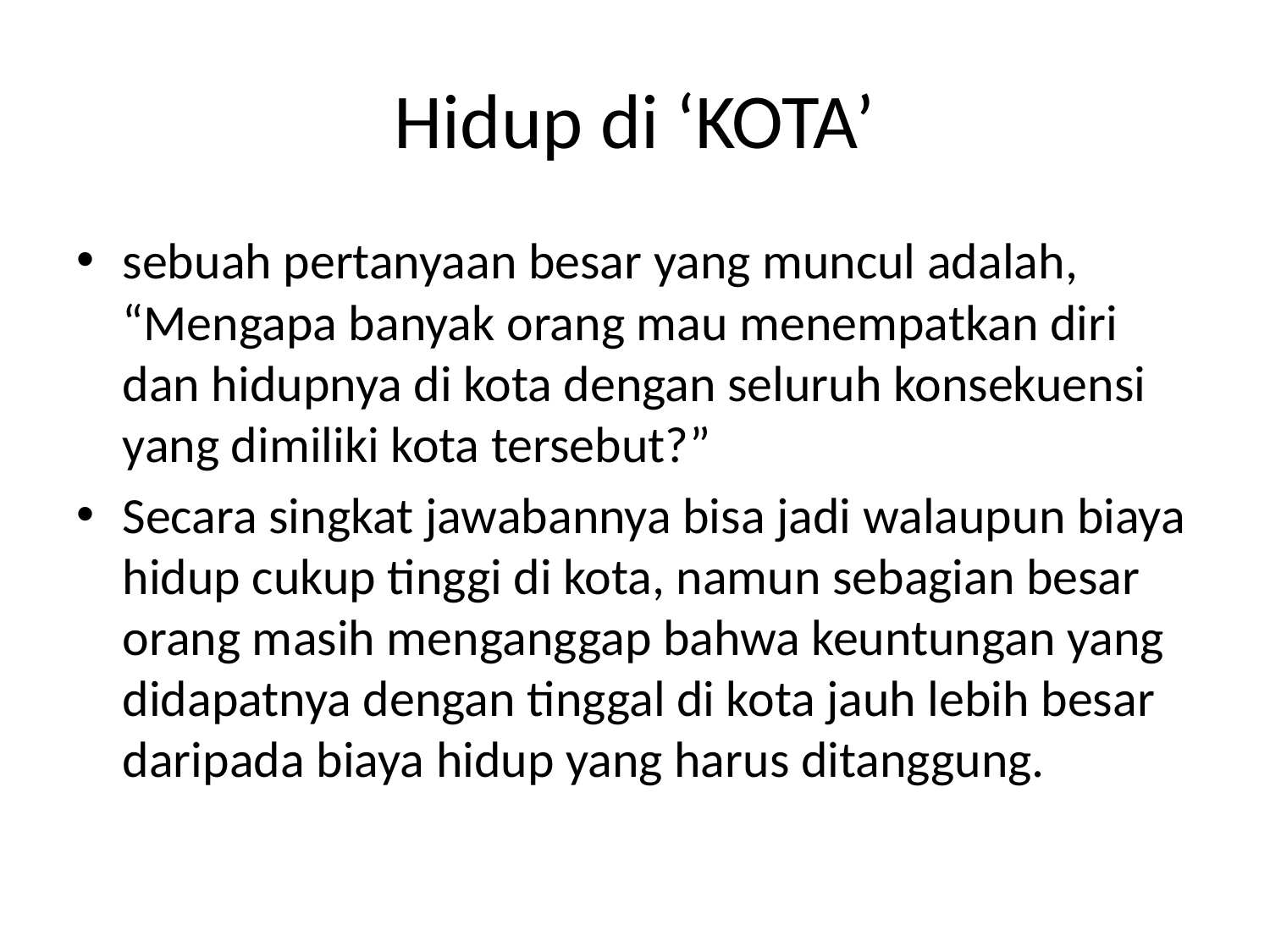

# Hidup di ‘KOTA’
sebuah pertanyaan besar yang muncul adalah, “Mengapa banyak orang mau menempatkan diri dan hidupnya di kota dengan seluruh konsekuensi yang dimiliki kota tersebut?”
Secara singkat jawabannya bisa jadi walaupun biaya hidup cukup tinggi di kota, namun sebagian besar orang masih menganggap bahwa keuntungan yang didapatnya dengan tinggal di kota jauh lebih besar daripada biaya hidup yang harus ditanggung.